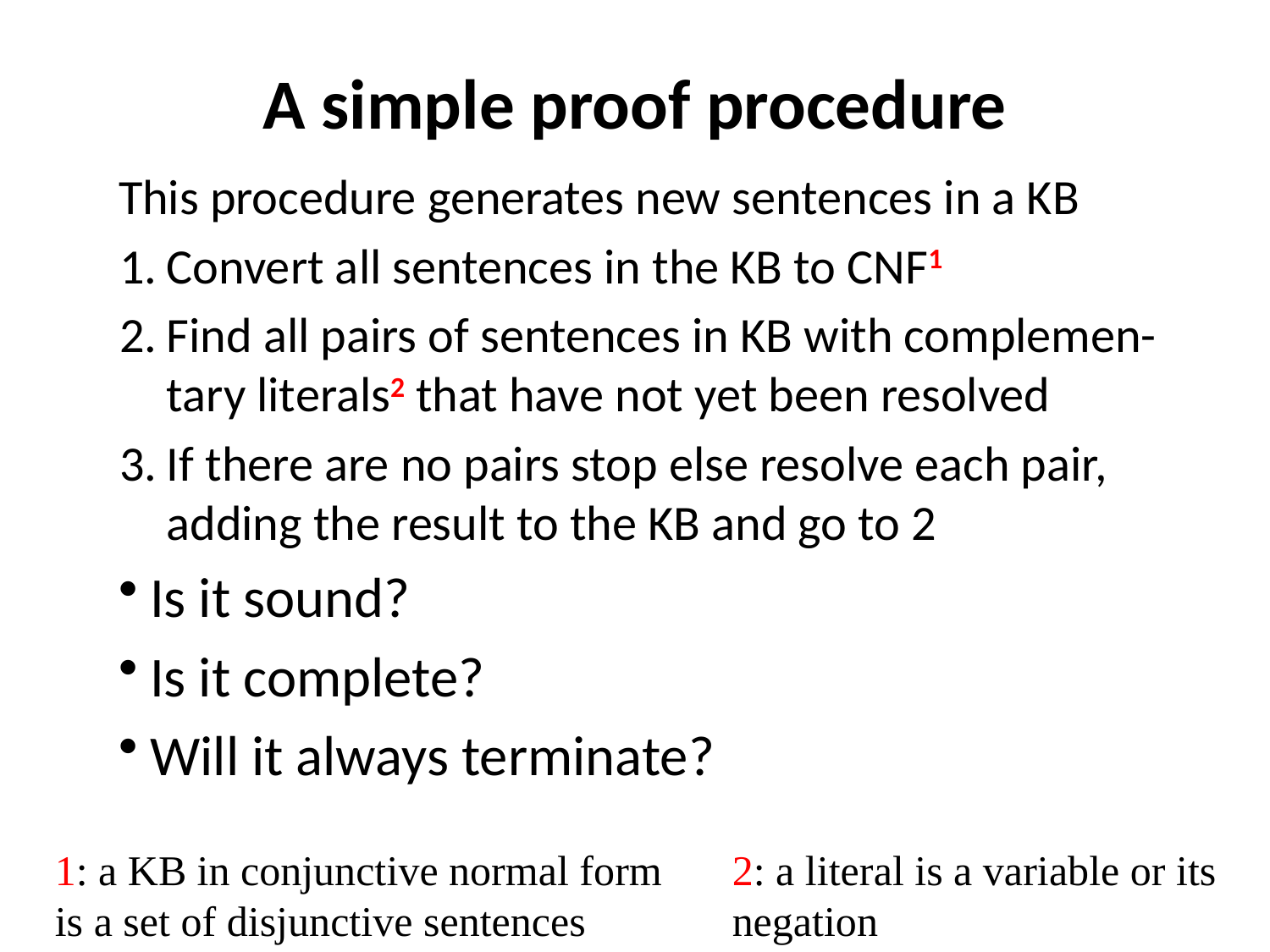

# A simple proof procedure
This procedure generates new sentences in a KB
Convert all sentences in the KB to CNF1
Find all pairs of sentences in KB with complemen-tary literals2 that have not yet been resolved
If there are no pairs stop else resolve each pair, adding the result to the KB and go to 2
Is it sound?
Is it complete?
Will it always terminate?

1: a KB in conjunctive normal form is a set of disjunctive sentences
2: a literal is a variable or its negation